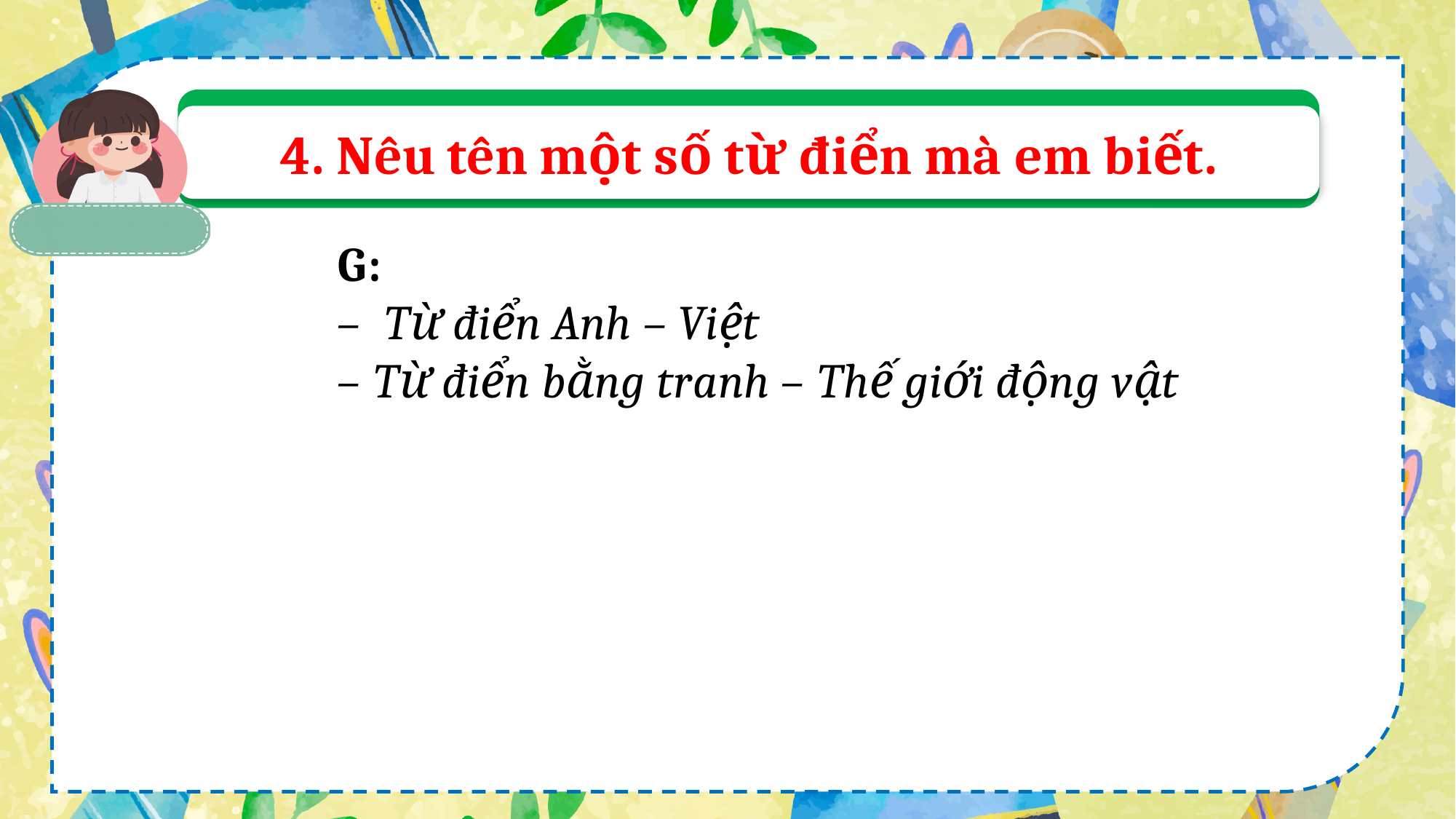

4. Nêu tên một số từ điển mà em biết.

G:
–  Từ điển Anh – Việt
– Từ điển bằng tranh – Thế giới động vật